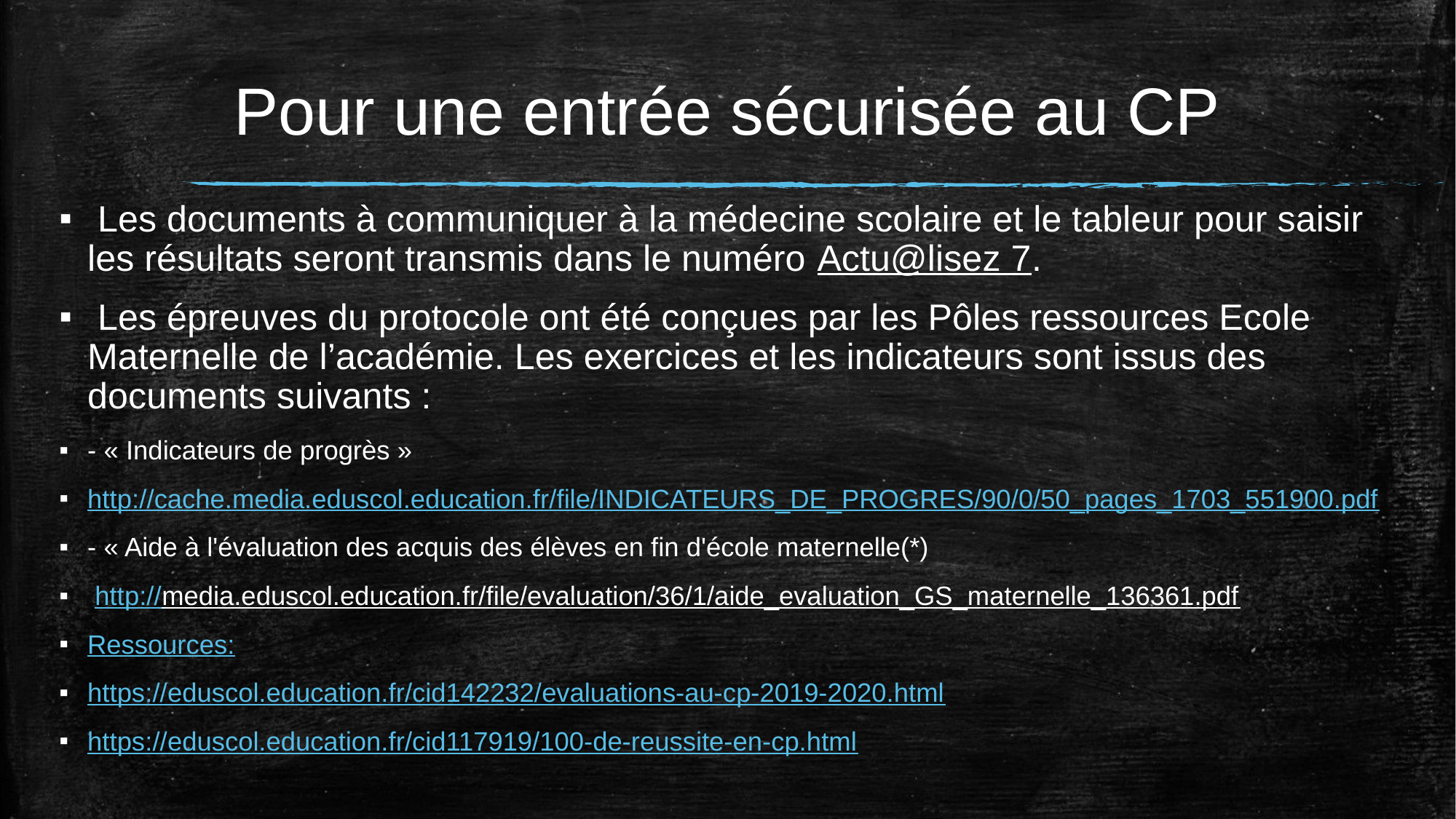

# Pour une entrée sécurisée au CP

 Les documents à communiquer à la médecine scolaire et le tableur pour saisir les résultats seront transmis dans le numéro Actu@lisez 7.
 Les épreuves du protocole ont été conçues par les Pôles ressources Ecole Maternelle de l’académie. Les exercices et les indicateurs sont issus des documents suivants :
- « Indicateurs de progrès »
http://cache.media.eduscol.education.fr/file/INDICATEURS_DE_PROGRES/90/0/50_pages_1703_551900.pdf
- « Aide à l'évaluation des acquis des élèves en fin d'école maternelle(*)
 http://media.eduscol.education.fr/file/evaluation/36/1/aide_evaluation_GS_maternelle_136361.pdf
Ressources:
https://eduscol.education.fr/cid142232/evaluations-au-cp-2019-2020.html
https://eduscol.education.fr/cid117919/100-de-reussite-en-cp.html